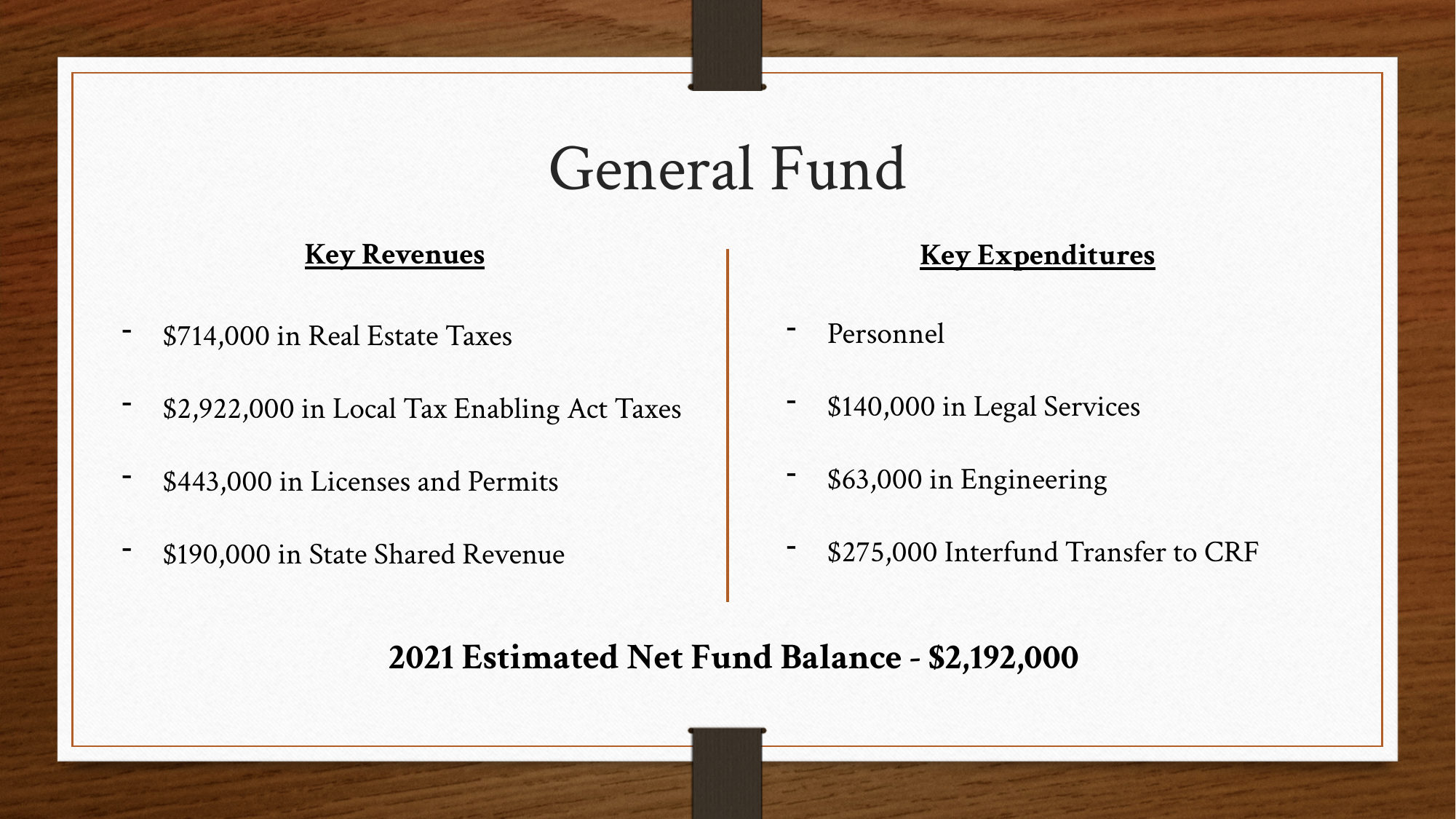

General Fund
Key Revenues
Key Expenditures
Personnel

$140,000 in Legal Services

$63,000 in Engineering

$275,000 Interfund Transfer to CRF
$714,000 in Real Estate Taxes

$2,922,000 in Local Tax Enabling Act Taxes

$443,000 in Licenses and Permits

$190,000 in State Shared Revenue
2021 Estimated Net Fund Balance - $2,192,000